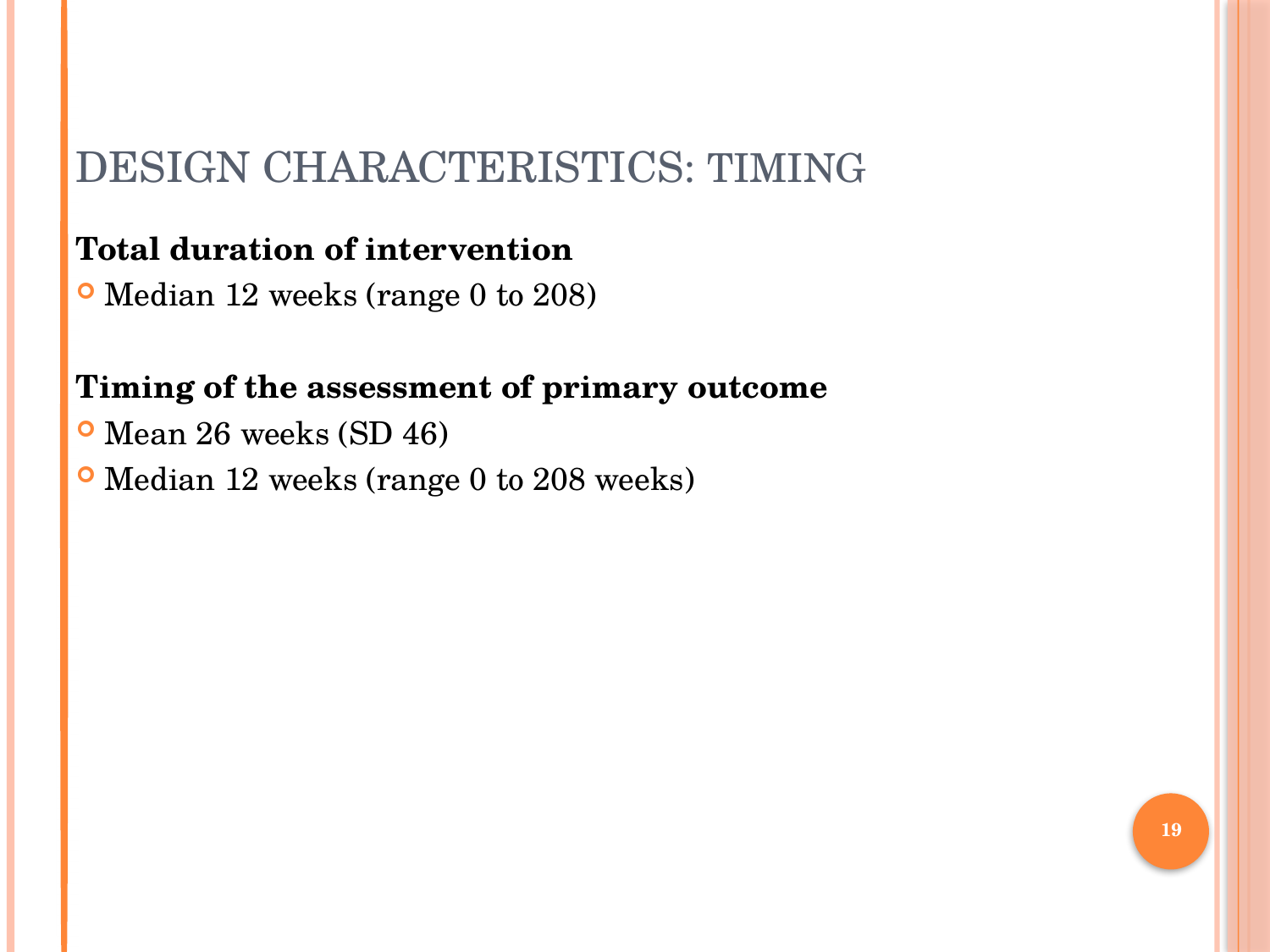

# Design characteristics: Timing
Total duration of intervention
Median 12 weeks (range 0 to 208)

Timing of the assessment of primary outcome
Mean 26 weeks (SD 46)
Median 12 weeks (range 0 to 208 weeks)

19